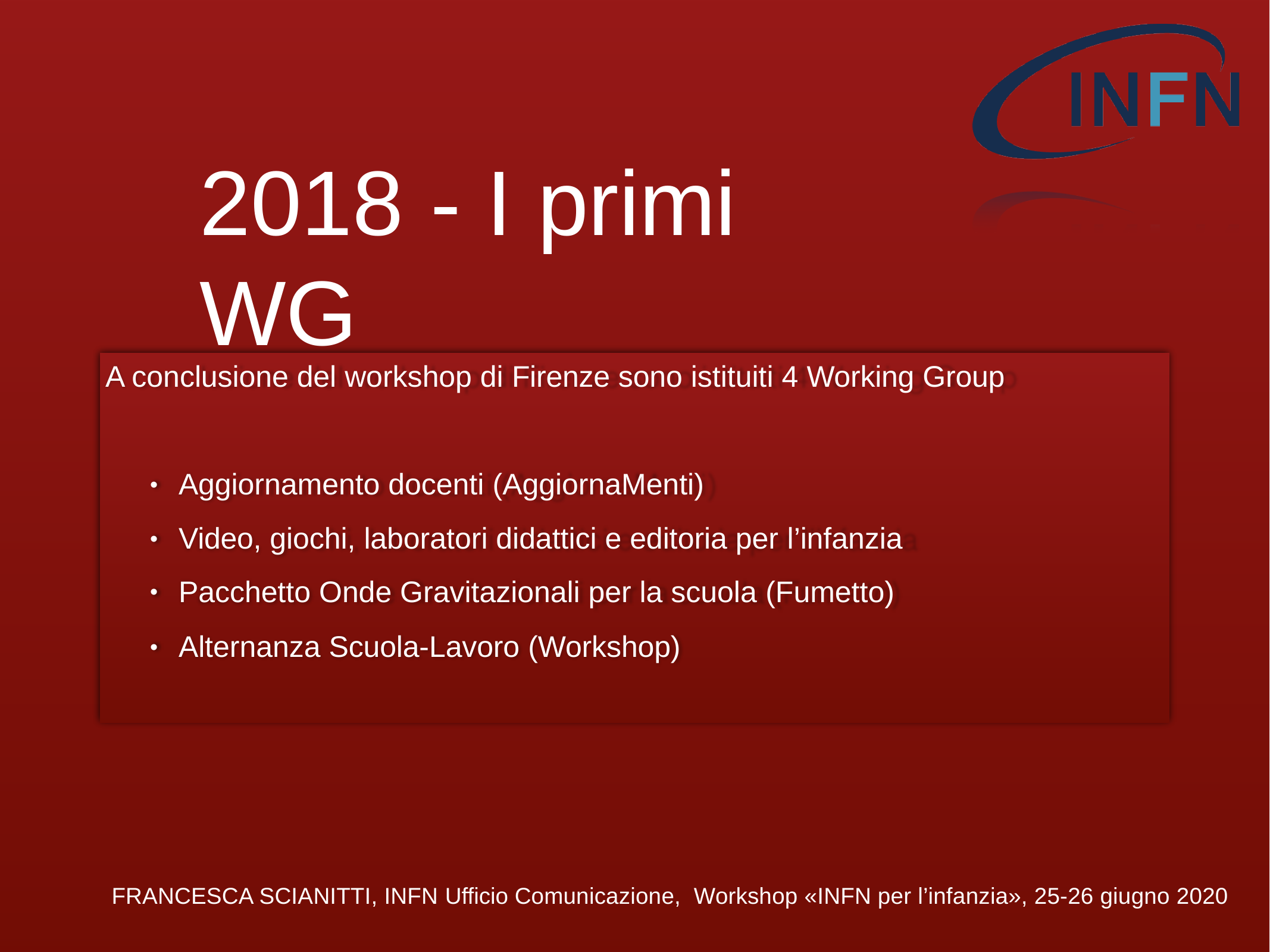

# 2018	-	I	primi	WG

A conclusione del workshop di Firenze sono istituiti 4 Working Group

Aggiornamento docenti (AggiornaMenti)
•

Video, giochi, laboratori didattici e editoria per l’infanzia  Pacchetto Onde Gravitazionali per la scuola (Fumetto)
•

•

Alternanza Scuola-Lavoro (Workshop)
•

FRANCESCA SCIANITTI, INFN Ufficio Comunicazione,  Workshop «INFN per l’infanzia», 25-26 giugno 2020